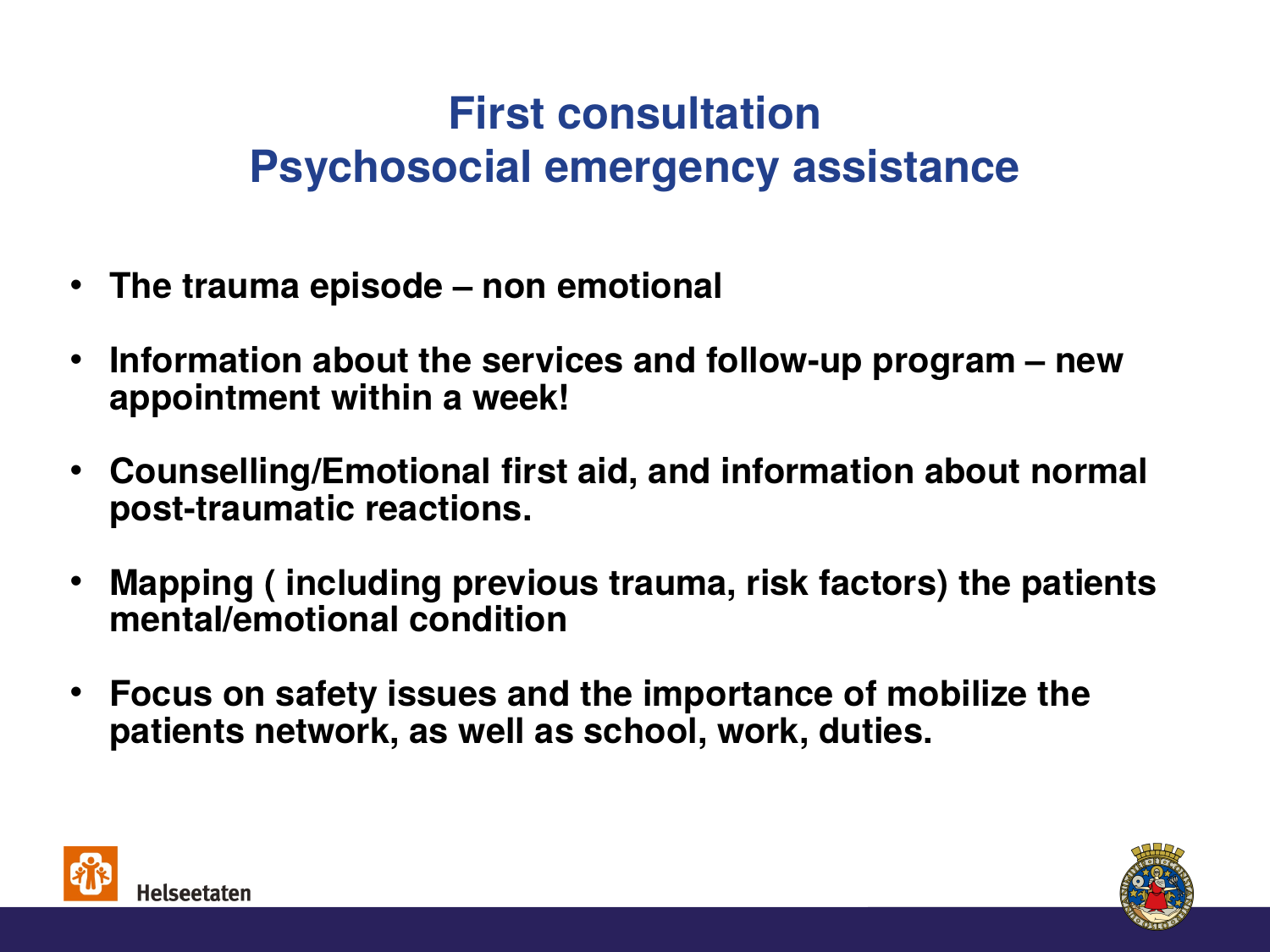

# First consultation Psychosocial emergency assistance

The trauma episode – non emotional

Information about the services and follow-up program – new appointment within a week!

Counselling/Emotional first aid, and information about normal post-traumatic reactions.

Mapping ( including previous trauma, risk factors) the patients mental/emotional condition

Focus on safety issues and the importance of mobilize the patients network, as well as school, work, duties.